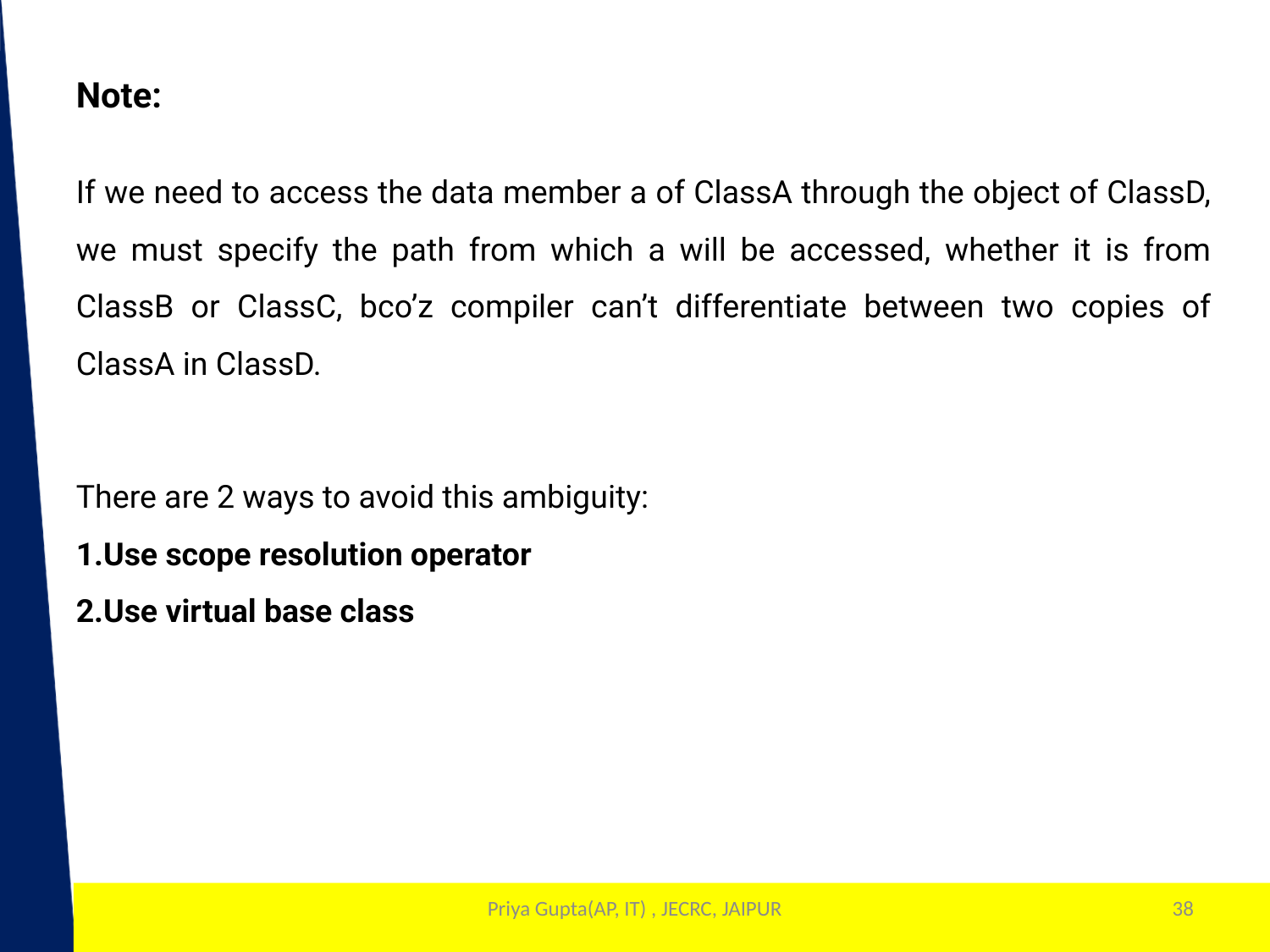

Note:

If we need to access the data member a of ClassA through the object of ClassD, we must specify the path from which a will be accessed, whether it is from ClassB or ClassC, bco’z compiler can’t differentiate between two copies of ClassA in ClassD.

There are 2 ways to avoid this ambiguity:
Use scope resolution operator
Use virtual base class

Priya Gupta(AP, IT) , JECRC, JAIPUR
38
1